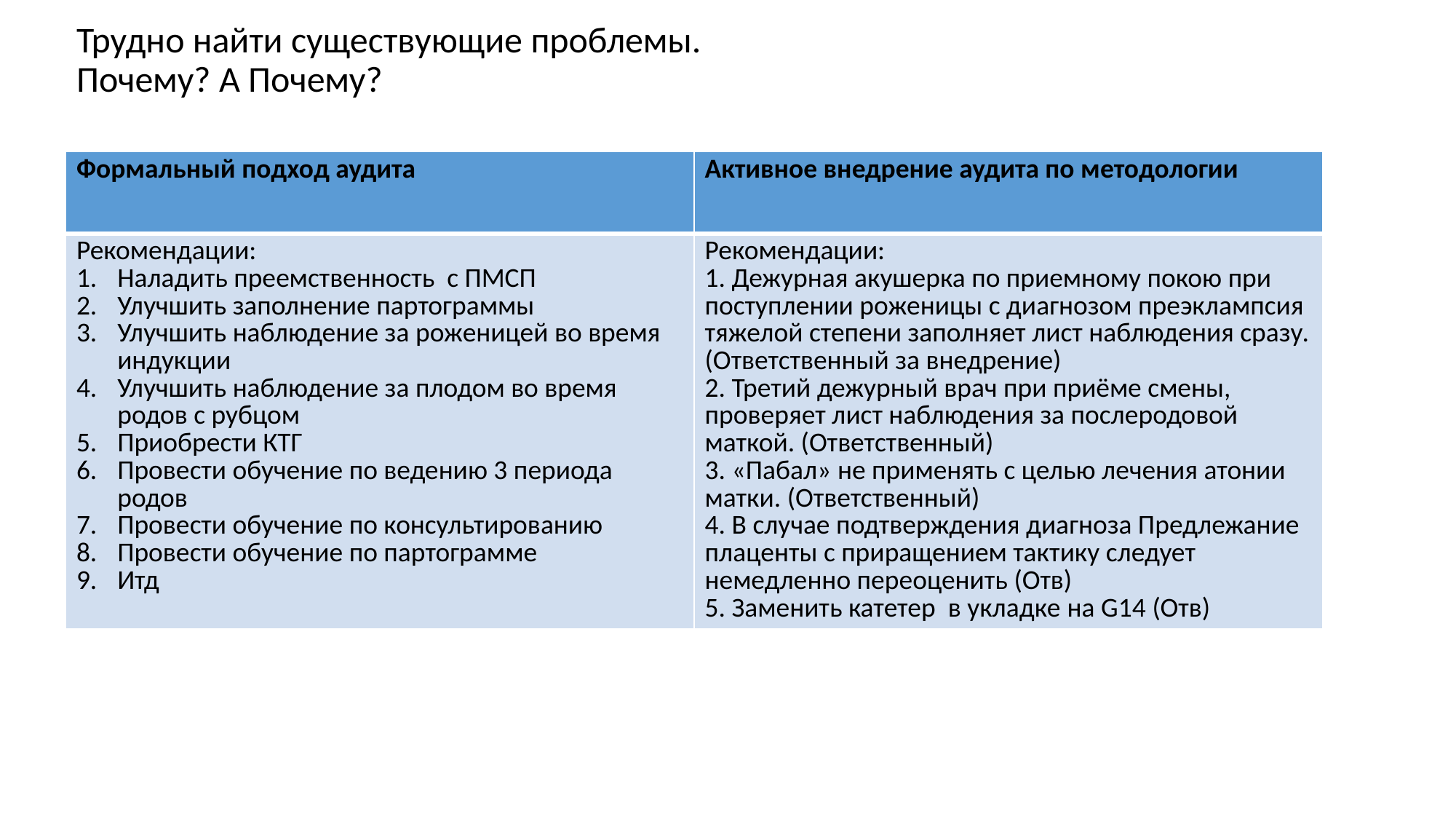

# Трудно найти существующие проблемы. Почему? А Почему?
| Формальный подход аудита | Активное внедрение аудита по методологии |
| --- | --- |
| Рекомендации: Наладить преемственность с ПМСП Улучшить заполнение партограммы Улучшить наблюдение за роженицей во время индукции Улучшить наблюдение за плодом во время родов с рубцом Приобрести КТГ Провести обучение по ведению 3 периода родов Провести обучение по консультированию Провести обучение по партограмме Итд | Рекомендации: 1. Дежурная акушерка по приемному покою при поступлении роженицы с диагнозом преэклампсия тяжелой степени заполняет лист наблюдения сразу. (Ответственный за внедрение) 2. Третий дежурный врач при приёме смены, проверяет лист наблюдения за послеродовой маткой. (Ответственный) 3. «Пабал» не применять с целью лечения атонии матки. (Ответственный) 4. В случае подтверждения диагноза Предлежание плаценты с приращением тактику следует немедленно переоценить (Отв) 5. Заменить катетер в укладке на G14 (Отв) |